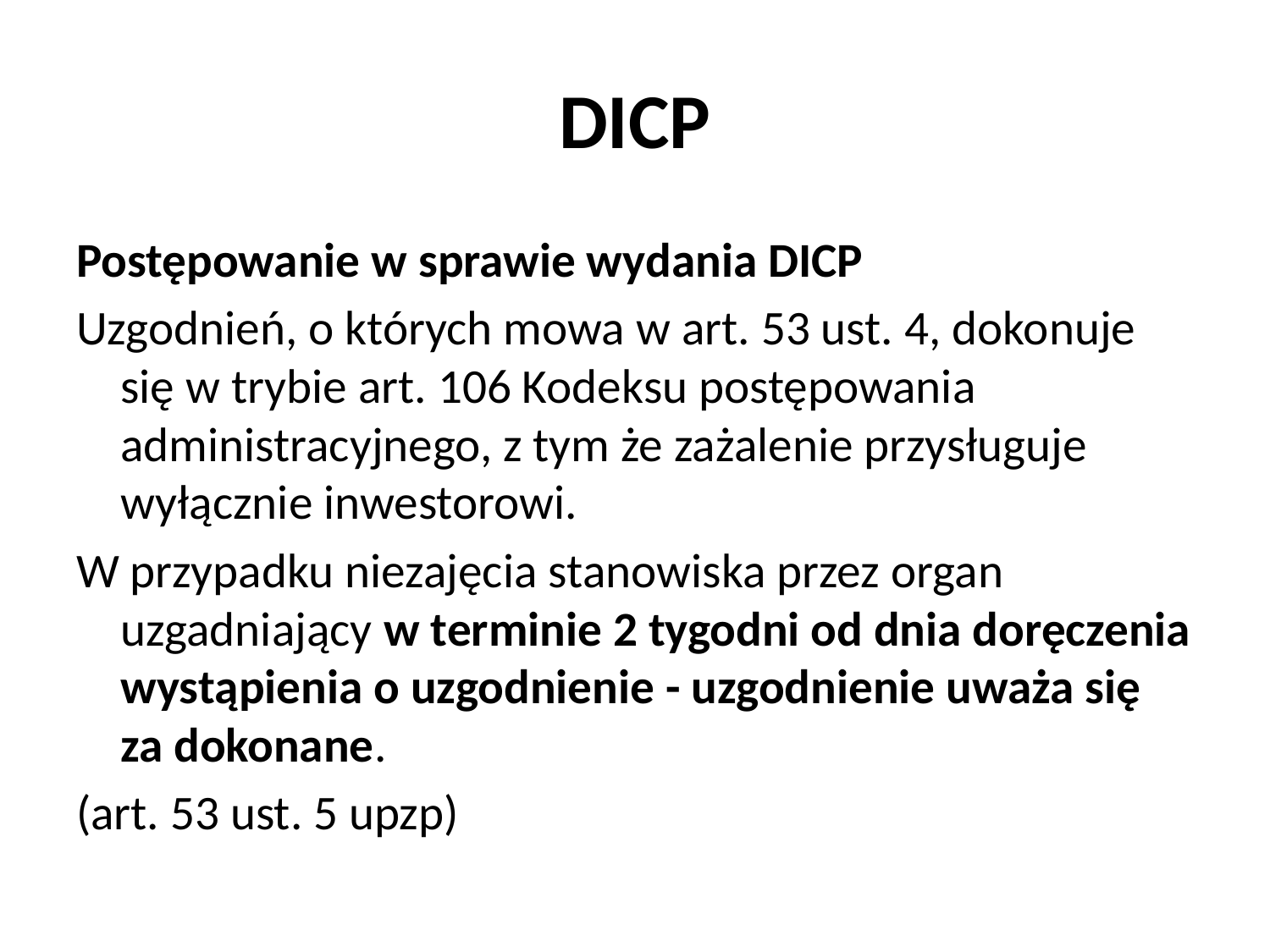

# DICP
Postępowanie w sprawie wydania DICP
Uzgodnień, o których mowa w art. 53 ust. 4, dokonuje się w trybie art. 106 Kodeksu postępowania administracyjnego, z tym że zażalenie przysługuje wyłącznie inwestorowi.
W przypadku niezajęcia stanowiska przez organ uzgadniający w terminie 2 tygodni od dnia doręczenia wystąpienia o uzgodnienie - uzgodnienie uważa się za dokonane.
(art. 53 ust. 5 upzp)